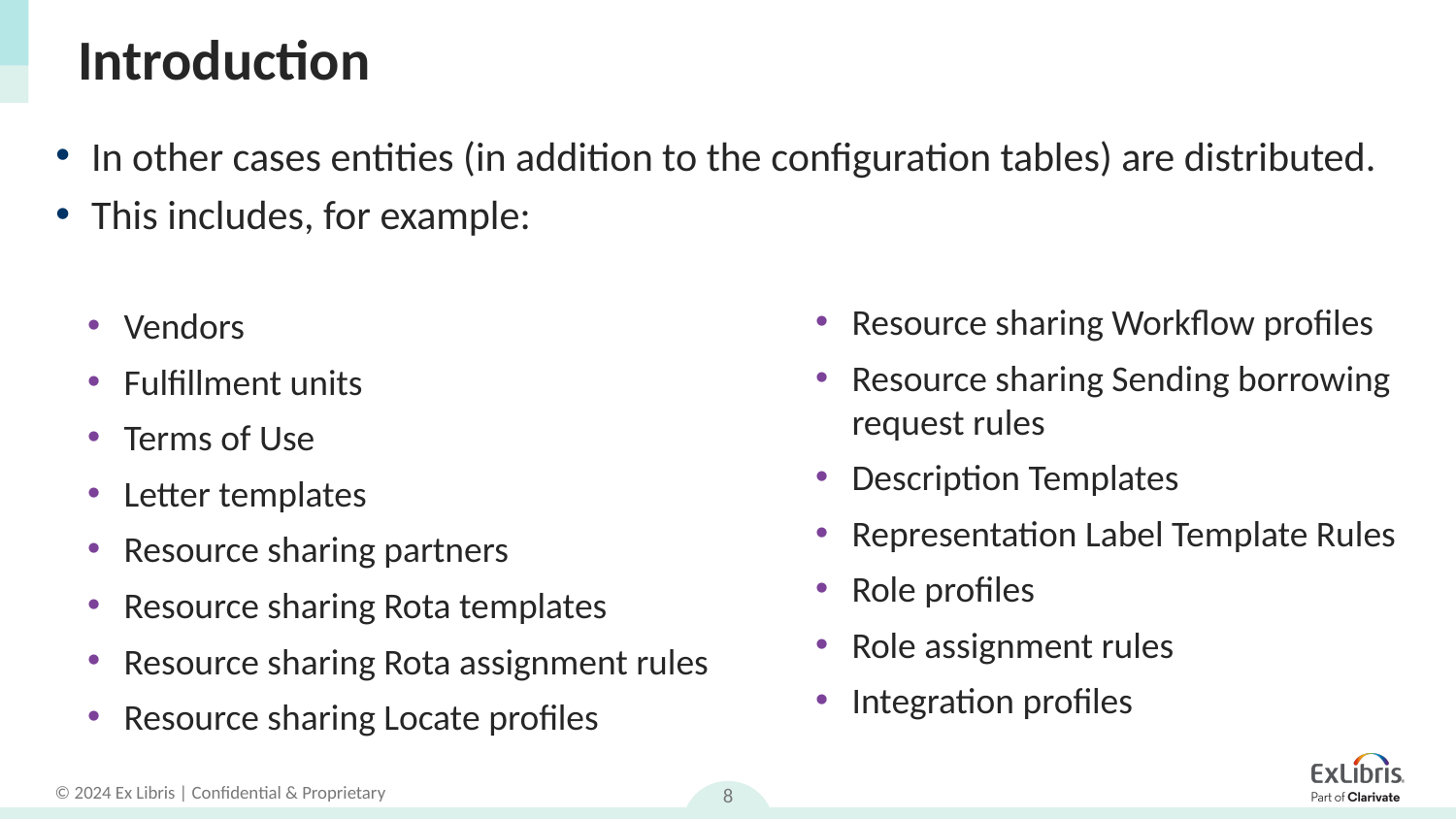

# Introduction
In other cases entities (in addition to the configuration tables) are distributed.
This includes, for example:

Resource sharing Workflow profiles
Resource sharing Sending borrowing request rules
Description Templates
Representation Label Template Rules
Role profiles
Role assignment rules
Integration profiles

Vendors
Fulfillment units
Terms of Use
Letter templates
Resource sharing partners
Resource sharing Rota templates
Resource sharing Rota assignment rules
Resource sharing Locate profiles
8